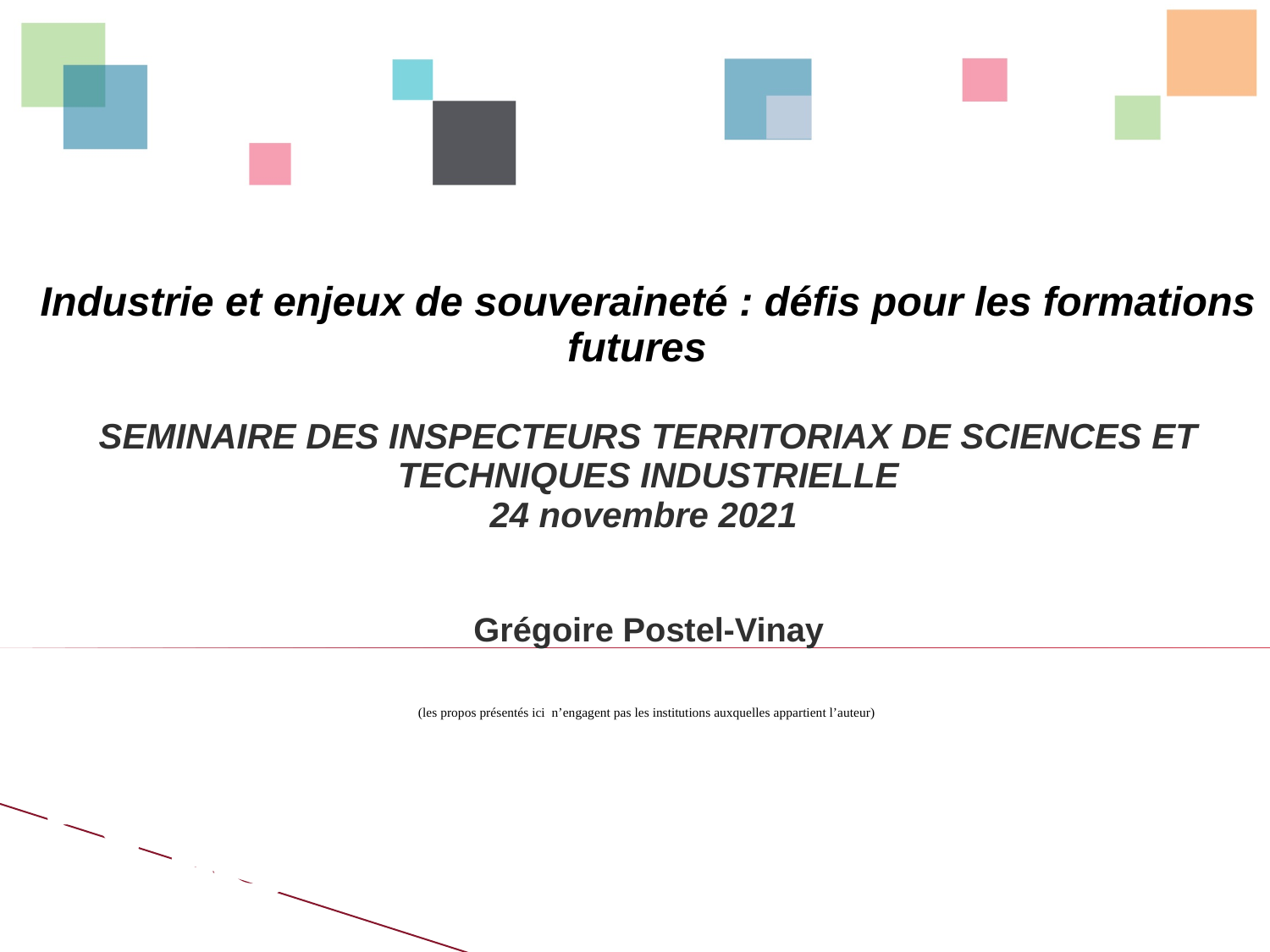

Industrie et enjeux de souveraineté : défis pour les formations futures

SEMINAIRE DES INSPECTEURS TERRITORIAX DE SCIENCES ET TECHNIQUES INDUSTRIELLE
24 novembre 2021
Grégoire Postel-Vinay

(les propos présentés ici  n’engagent pas les institutions auxquelles appartient l’auteur)